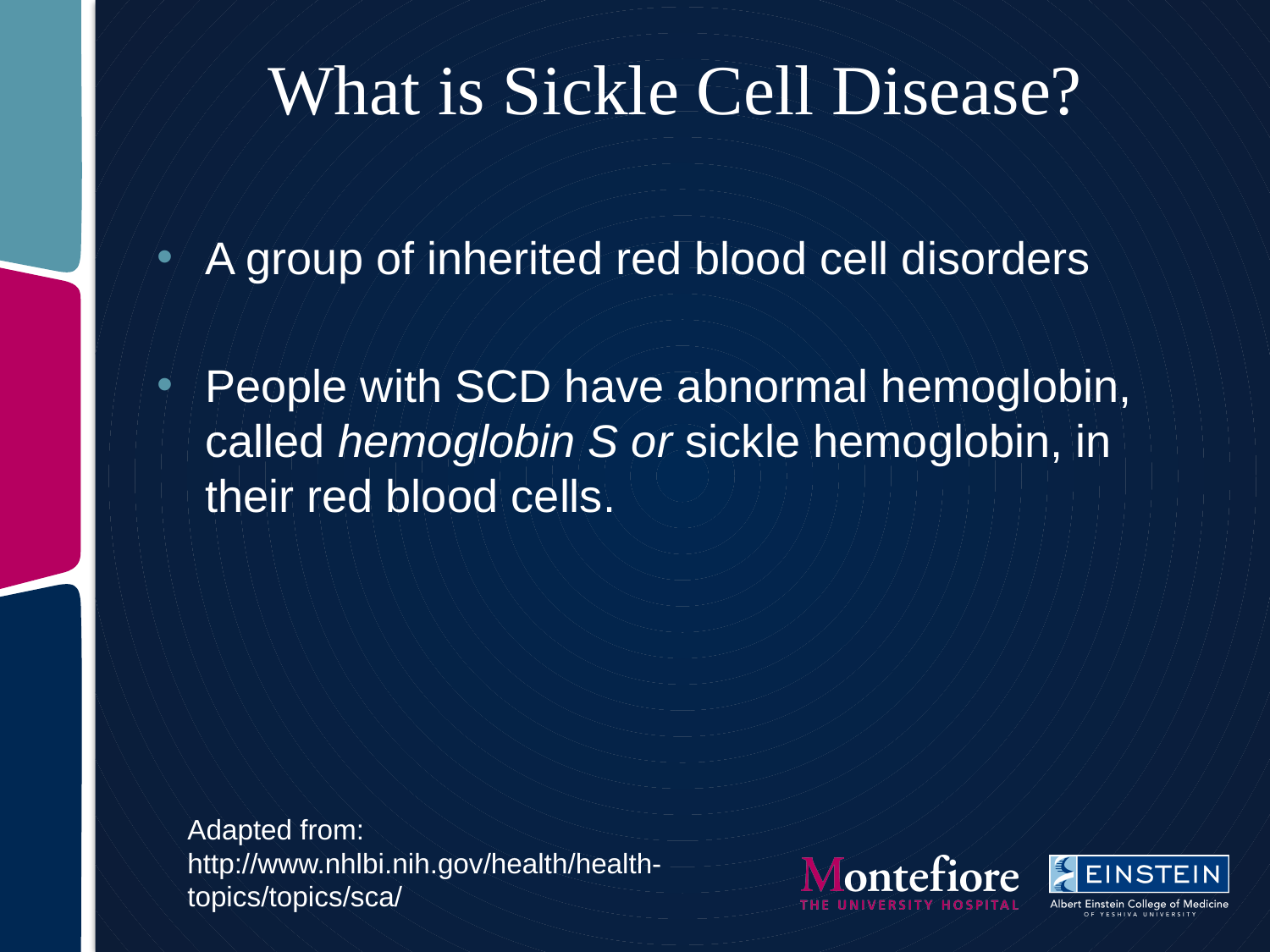

# What is Sickle Cell Disease?
A group of inherited red blood cell disorders

People with SCD have abnormal hemoglobin, called hemoglobin S or sickle hemoglobin, in their red blood cells.

Adapted from: http://www.nhlbi.nih.gov/health/health-topics/topics/sca/